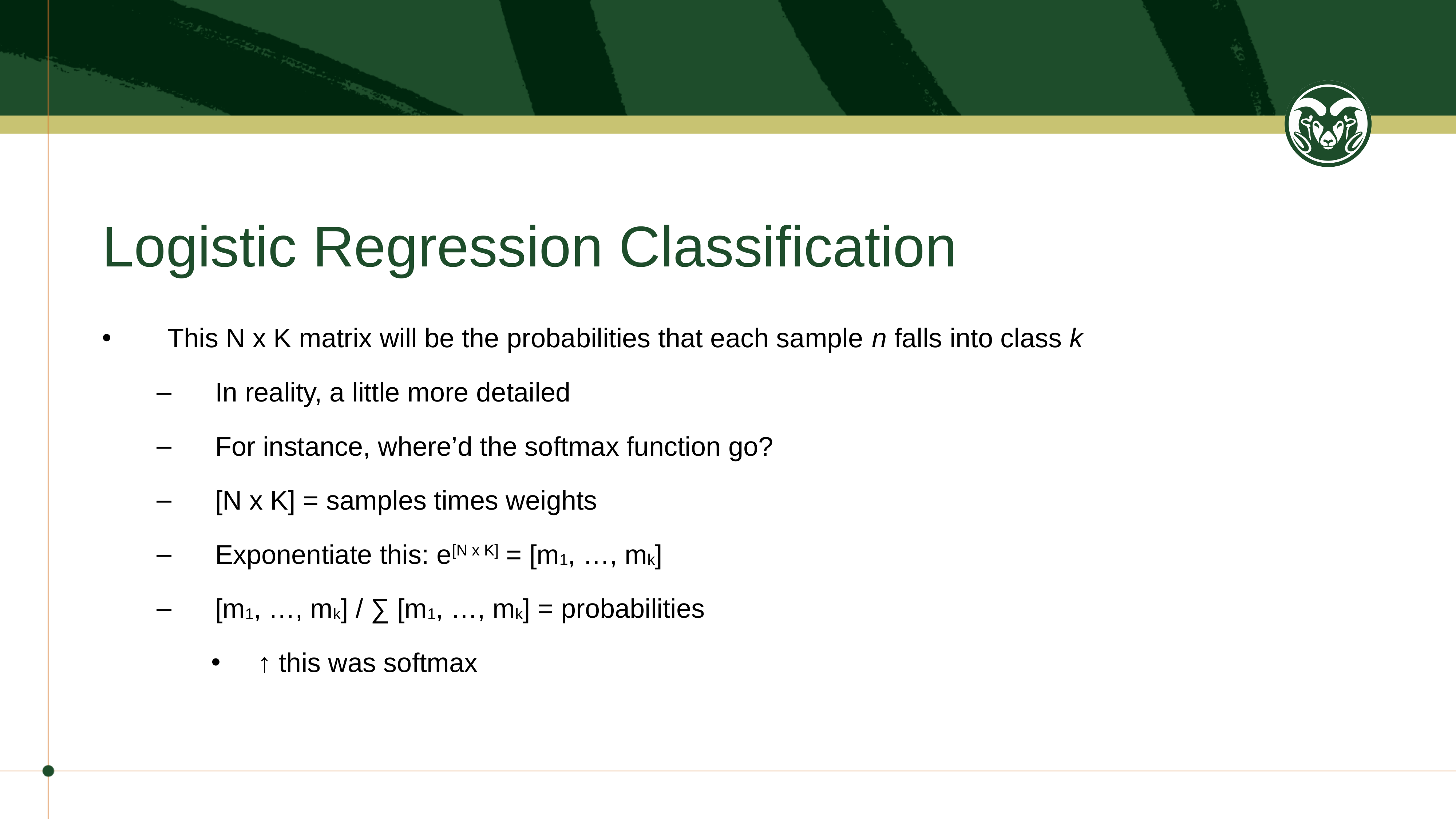

# Logistic Regression Classification
This N x K matrix will be the probabilities that each sample n falls into class k
In reality, a little more detailed
For instance, where’d the softmax function go?
[N x K] = samples times weights
Exponentiate this: e[N x K] = [m1, …, mk]
[m1, …, mk] / ∑ [m1, …, mk] = probabilities
↑ this was softmax
51